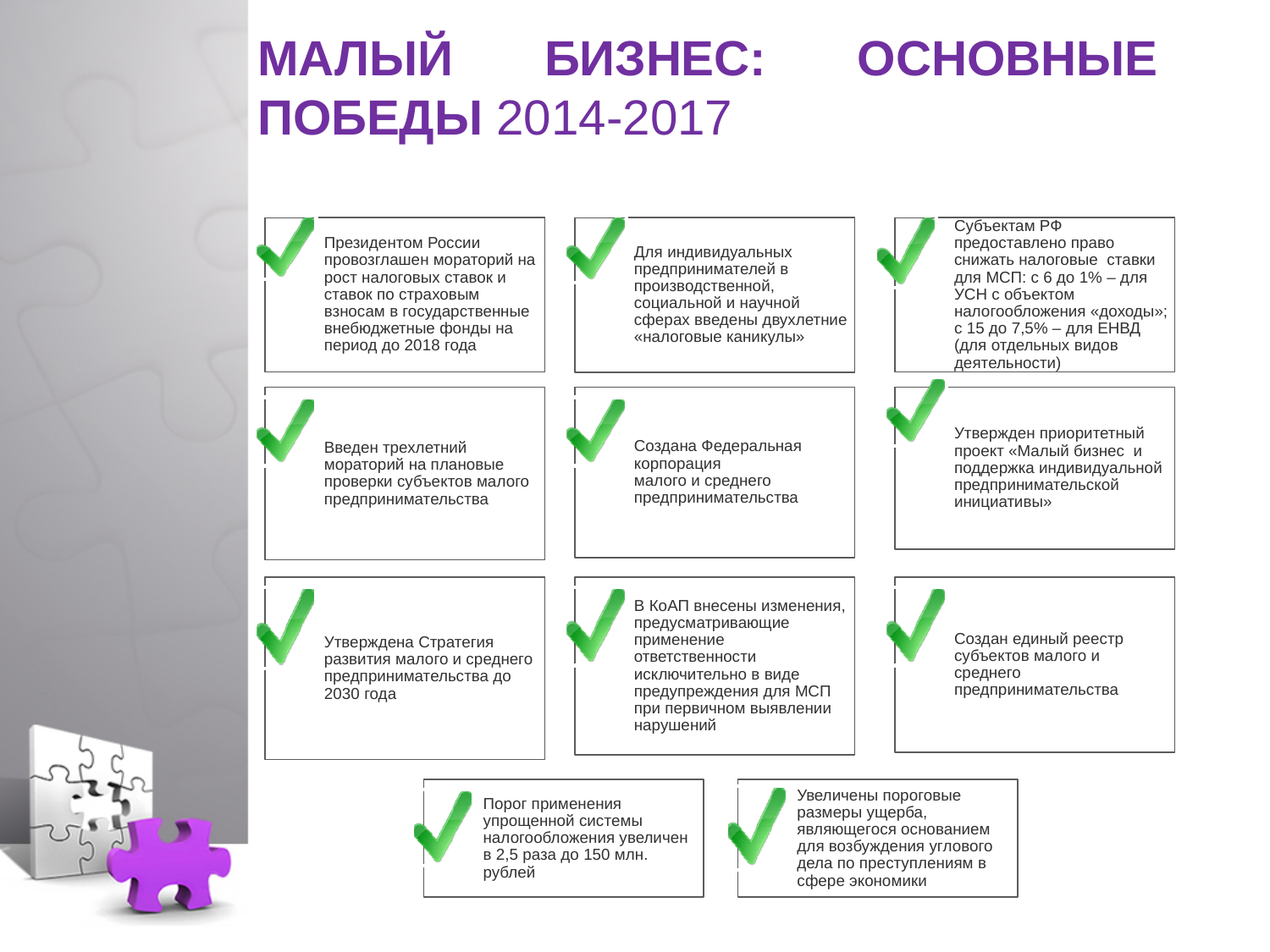

# МАЛЫЙ БИЗНЕС: ОСНОВНЫЕ ПОБЕДЫ 2014-2017
Президентом России провозглашен мораторий на рост налоговых ставок и ставок по страховым взносам в государственные внебюджетные фонды на период до 2018 года
Для индивидуальных предпринимателей в производственной, социальной и научной сферах введены двухлетние «налоговые каникулы»
Субъектам РФ предоставлено право снижать налоговые  ставки для МСП: с 6 до 1% – для УСН с объектом налогообложения «доходы»; с 15 до 7,5% – для ЕНВД (для отдельных видов деятельности)
Введен трехлетний мораторий на плановые проверки субъектов малого предпринимательства
Создана Федеральная корпорация по развитию малого и среднего предпринимательства
Утвержден приоритетный проект «Малый бизнес  и поддержка индивидуальной предпринимательской инициативы»
Утверждена Стратегия развития малого и среднего предпринимательства до 2030 года
В КоАП внесены изменения, предусматривающие применение ответственности исключительно в виде предупреждения для МСП при первичном выявлении нарушений
Создан единый реестр субъектов малого и среднего предпринимательства
Порог применения упрощенной системы налогообложения увеличен в 2,5 раза до 150 млн. рублей
Увеличены пороговые размеры ущерба, являющегося основанием для возбуждения углового дела по преступлениям в сфере экономики